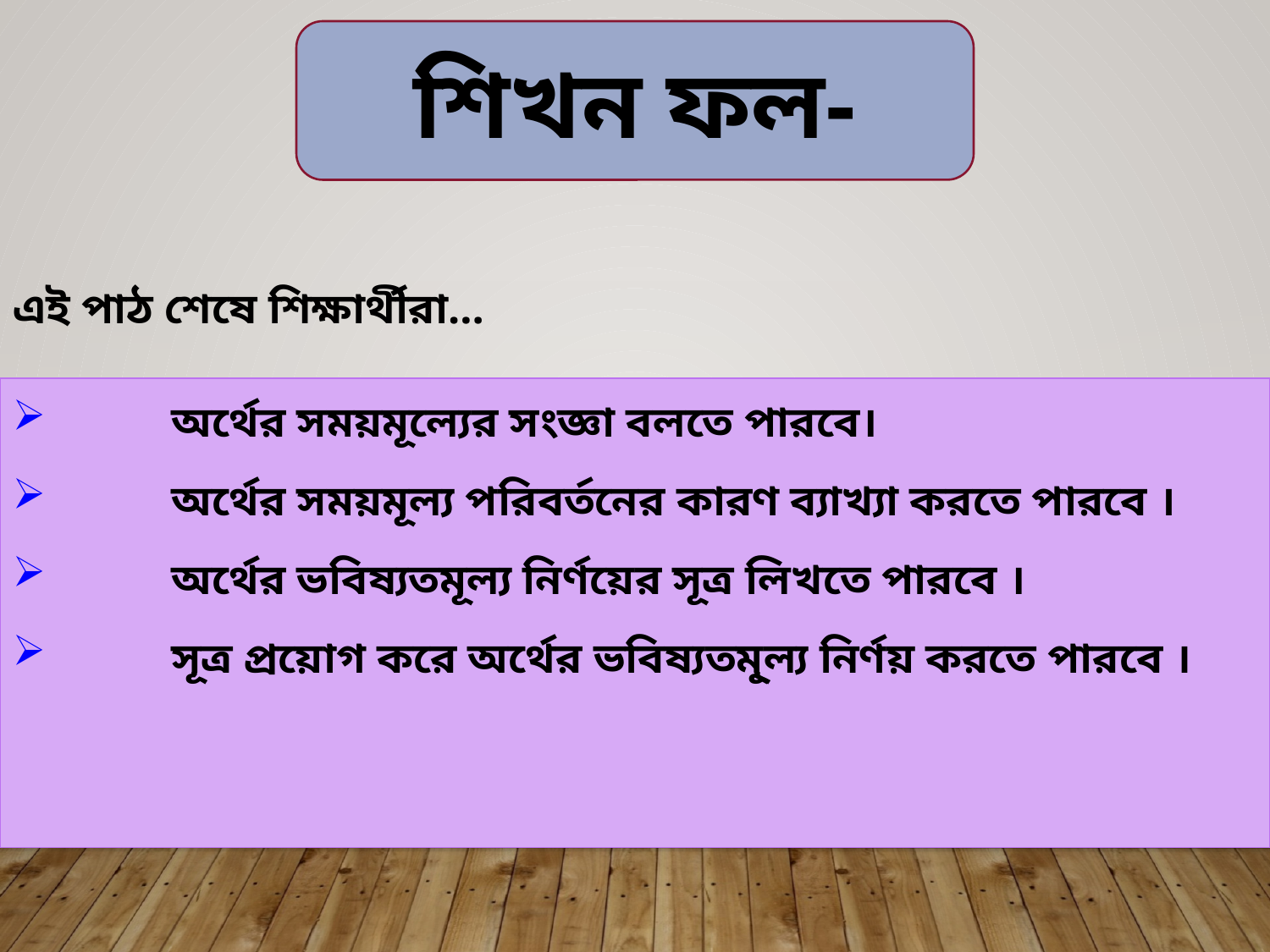

শিখন ফল-
এই পাঠ শেষে শিক্ষার্থীরা…
 	অর্থের সময়মূল্যের সংজ্ঞা বলতে পারবে।
 	অর্থের সময়মূল্য পরিবর্তনের কারণ ব্যাখ্যা করতে পারবে ।
 	অর্থের ভবিষ্যতমূল্য নির্ণয়ের সূত্র লিখতে পারবে ।
 	সূত্র প্রয়োগ করে অর্থের ভবিষ্যতমূ্ল্য নির্ণয় করতে পারবে ।